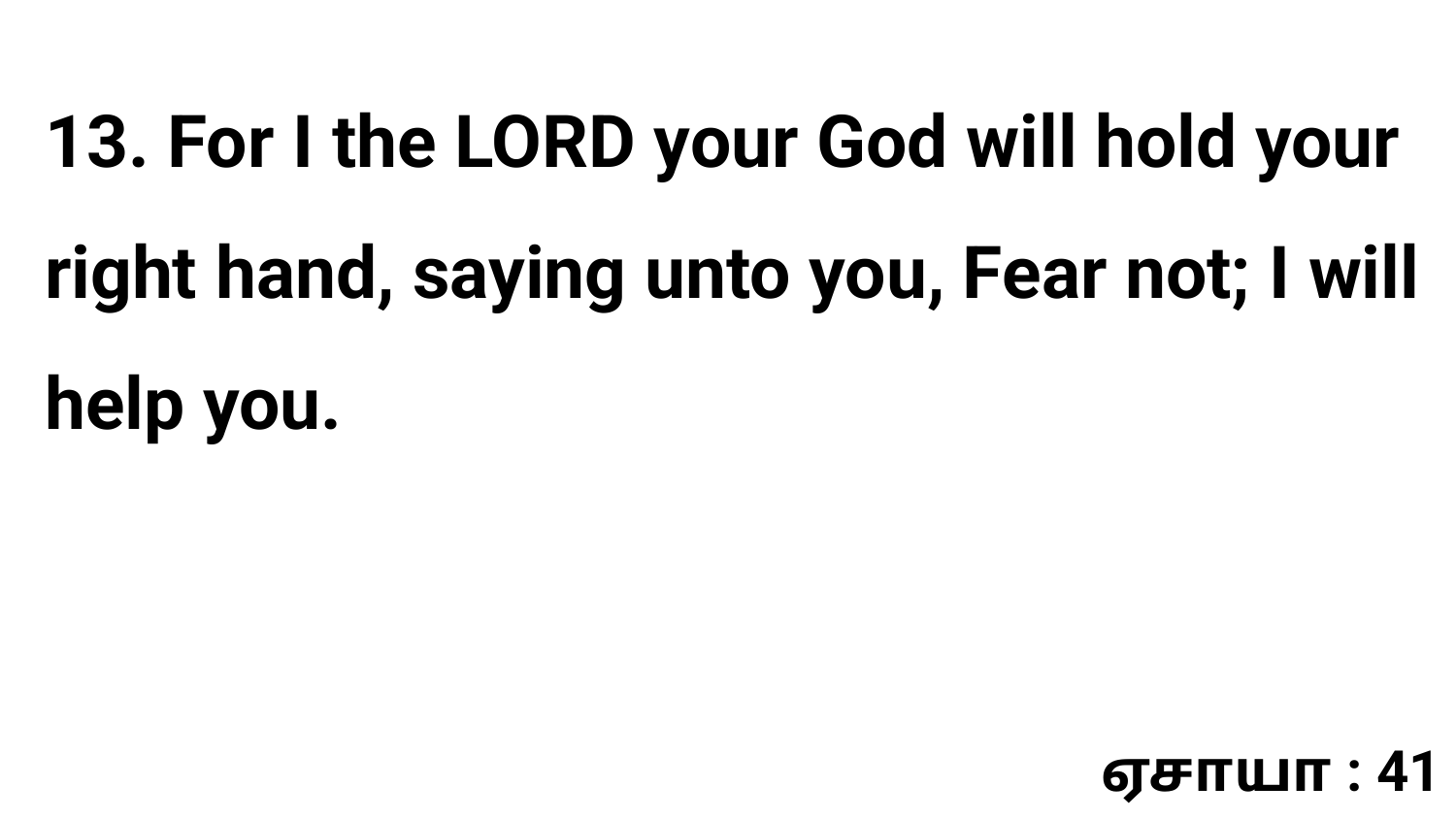

13. For I the LORD your God will hold your right hand, saying unto you, Fear not; I will help you.
ஏசாயா : 41